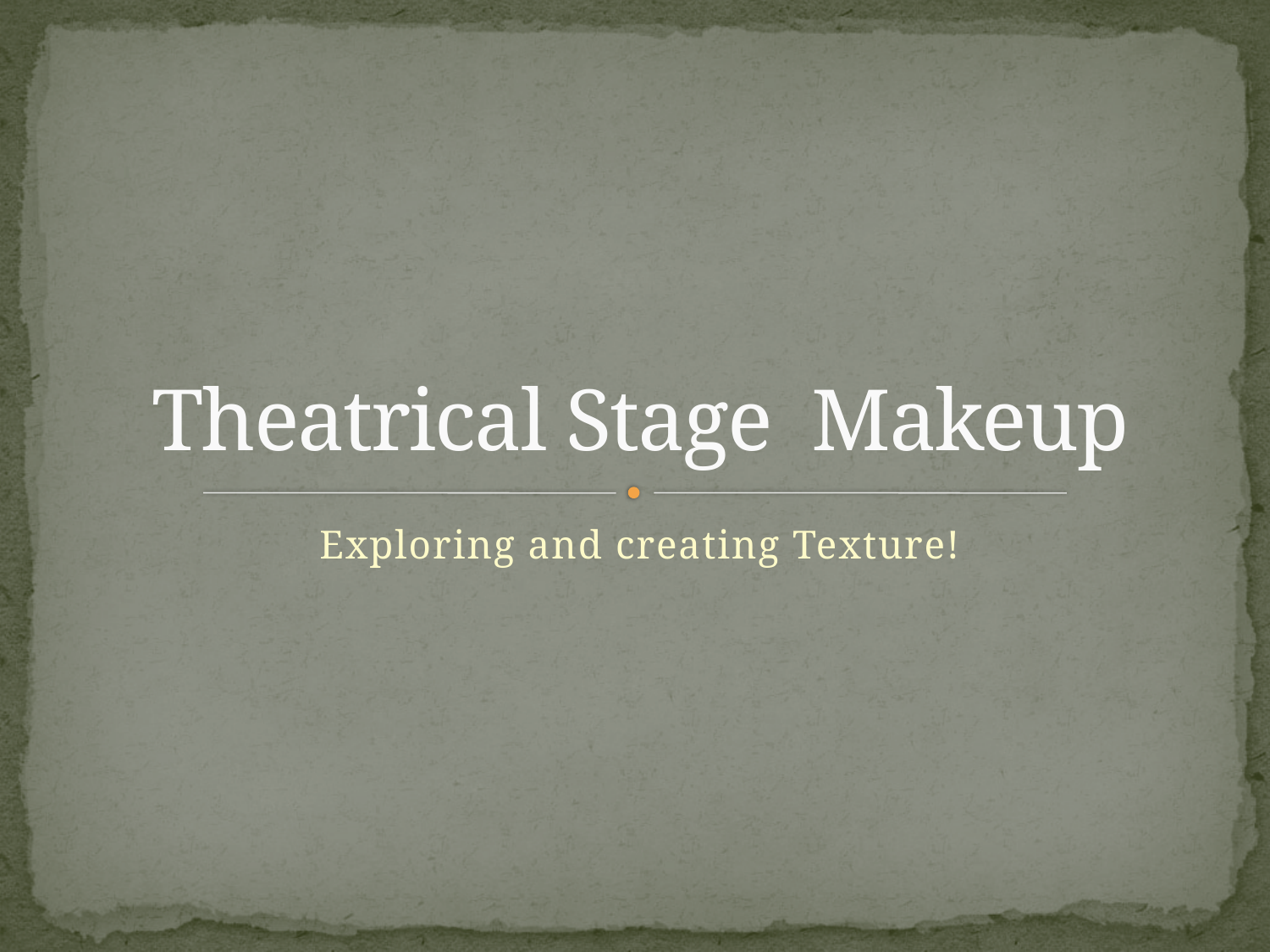

# Theatrical Stage  Makeup
Exploring and creating Texture!